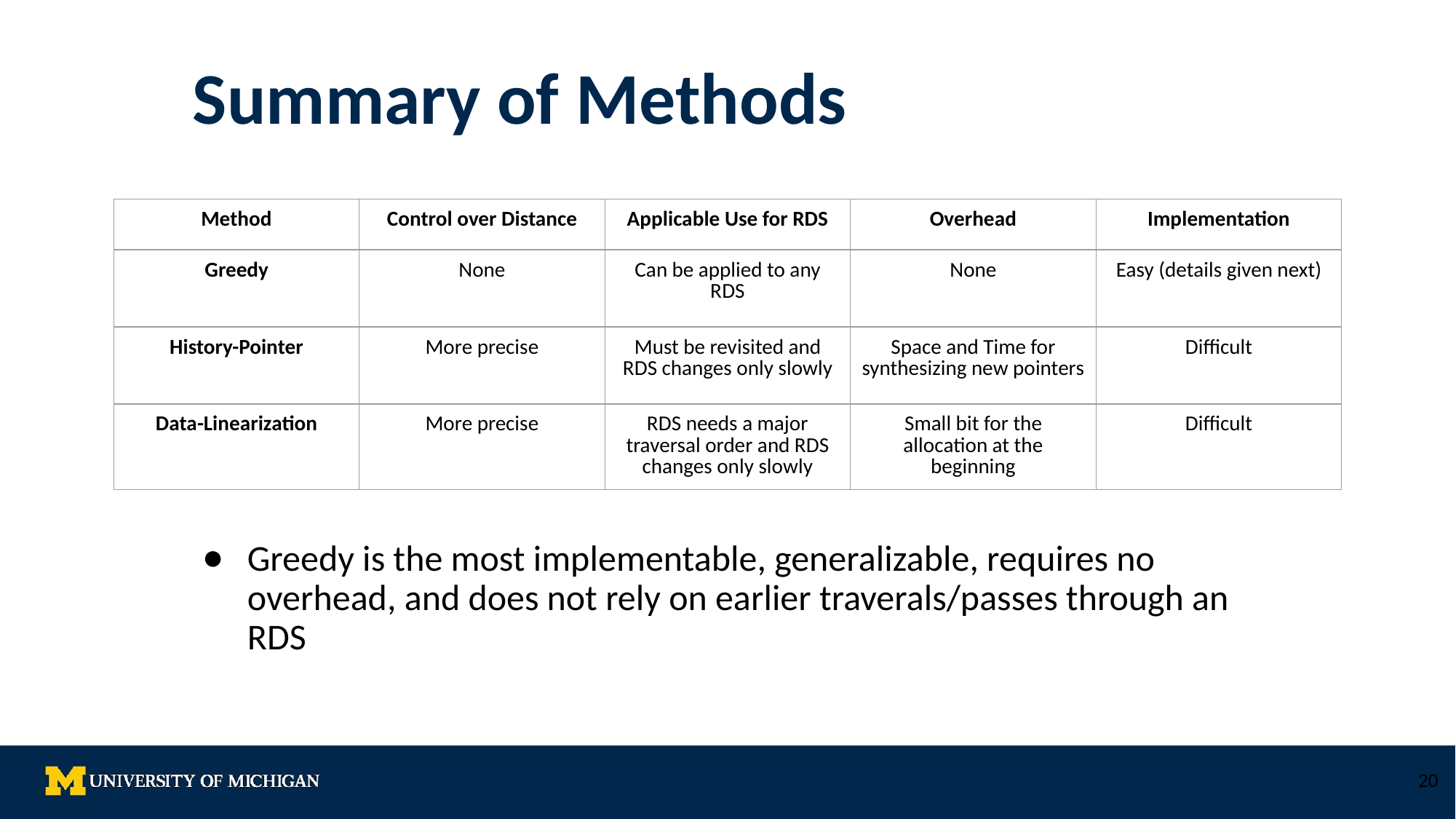

# Summary of Methods
| Method | Control over Distance | Applicable Use for RDS | Overhead | Implementation |
| --- | --- | --- | --- | --- |
| Greedy | None | Can be applied to any RDS | None | Easy (details given next) |
| History-Pointer | More precise | Must be revisited and RDS changes only slowly | Space and Time for synthesizing new pointers | Difficult |
| Data-Linearization | More precise | RDS needs a major traversal order and RDS changes only slowly | Small bit for the allocation at the beginning | Difficult |
Greedy is the most implementable, generalizable, requires no overhead, and does not rely on earlier traverals/passes through an RDS
20